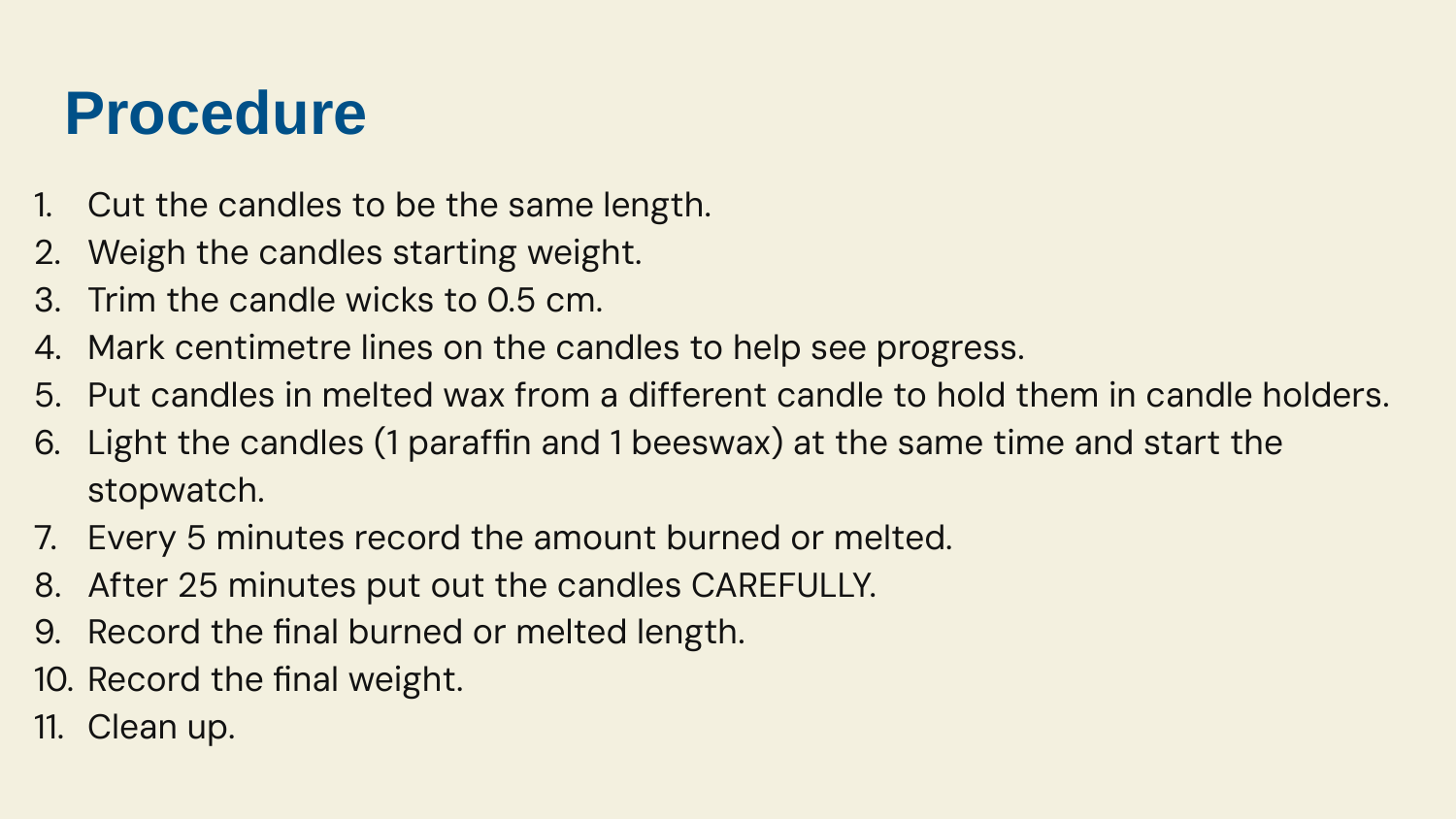

# Procedure
Cut the candles to be the same length.
Weigh the candles starting weight.
Trim the candle wicks to 0.5 cm.
Mark centimetre lines on the candles to help see progress.
Put candles in melted wax from a different candle to hold them in candle holders.
Light the candles (1 paraffin and 1 beeswax) at the same time and start the stopwatch.
Every 5 minutes record the amount burned or melted.
After 25 minutes put out the candles CAREFULLY.
Record the final burned or melted length.
Record the final weight.
Clean up.